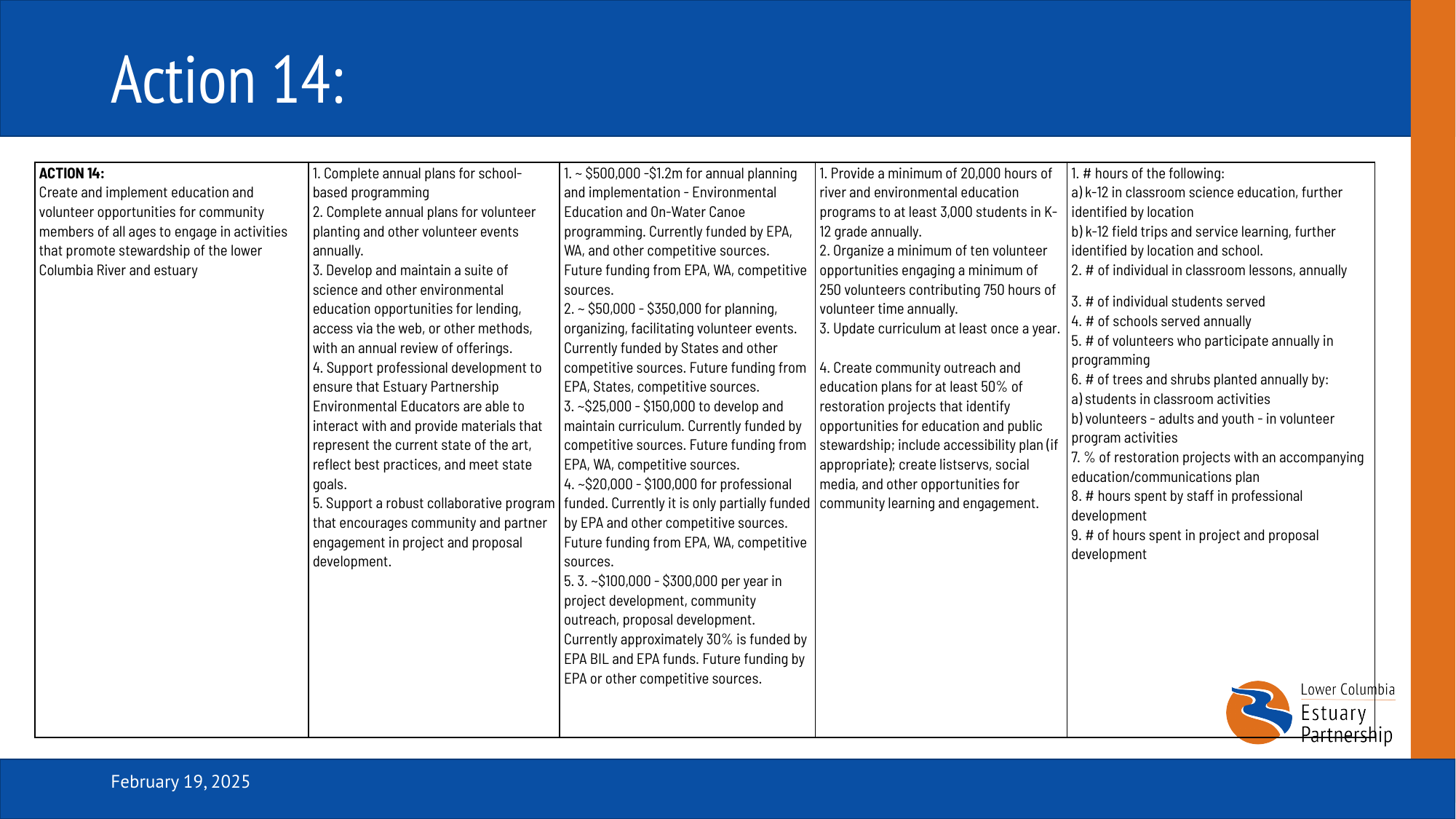

# Action 14:
| ACTION 14: Create and implement education and volunteer opportunities for community members of all ages to engage in activities that promote stewardship of the lower Columbia River and estuary | 1. Complete annual plans for school-based programming 2. Complete annual plans for volunteer planting and other volunteer events annually. 3. Develop and maintain a suite of science and other environmental education opportunities for lending, access via the web, or other methods, with an annual review of offerings. 4. Support professional development to ensure that Estuary Partnership Environmental Educators are able to interact with and provide materials that represent the current state of the art, reflect best practices, and meet state goals. 5. Support a robust collaborative program that encourages community and partner engagement in project and proposal development. | 1. ~ $500,000 -$1.2m for annual planning and implementation - Environmental Education and On-Water Canoe programming. Currently funded by EPA, WA, and other competitive sources. Future funding from EPA, WA, competitive sources. 2. ~ $50,000 - $350,000 for planning, organizing, facilitating volunteer events. Currently funded by States and other competitive sources. Future funding from EPA, States, competitive sources. 3. ~$25,000 - $150,000 to develop and maintain curriculum. Currently funded by competitive sources. Future funding from EPA, WA, competitive sources. 4. ~$20,000 - $100,000 for professional funded. Currently it is only partially funded by EPA and other competitive sources. Future funding from EPA, WA, competitive sources. 5. 3. ~$100,000 - $300,000 per year in project development, community outreach, proposal development. Currently approximately 30% is funded by EPA BIL and EPA funds. Future funding by EPA or other competitive sources. | 1. Provide a minimum of 20,000 hours of river and environmental education programs to at least 3,000 students in K-12 grade annually. 2. Organize a minimum of ten volunteer opportunities engaging a minimum of 250 volunteers contributing 750 hours of volunteer time annually. 3. Update curriculum at least once a year. 4. Create community outreach and education plans for at least 50% of restoration projects that identify opportunities for education and public stewardship; include accessibility plan (if appropriate); create listservs, social media, and other opportunities for community learning and engagement. | 1. # hours of the following: a) k-12 in classroom science education, further identified by location b) k-12 field trips and service learning, further identified by location and school. 2. # of individual in classroom lessons, annually 3. # of individual students served 4. # of schools served annually 5. # of volunteers who participate annually in programming 6. # of trees and shrubs planted annually by: a) students in classroom activities b) volunteers - adults and youth - in volunteer program activities 7. % of restoration projects with an accompanying education/communications plan 8. # hours spent by staff in professional development 9. # of hours spent in project and proposal development |
| --- | --- | --- | --- | --- |
February 19, 2025